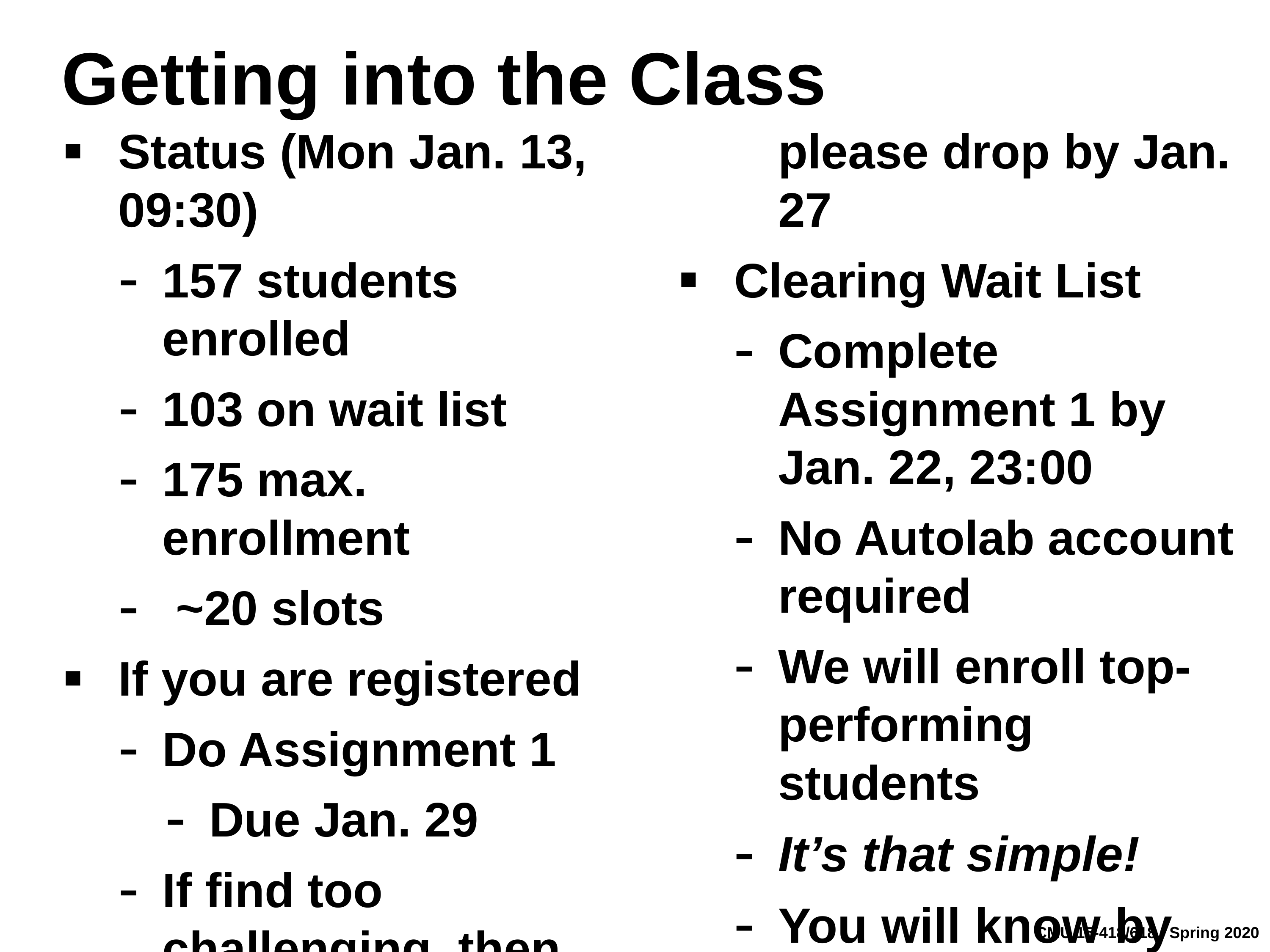

# Getting into the Class
Status (Mon Jan. 13, 09:30)
157 students enrolled
103 on wait list
175 max. enrollment
 ~20 slots
If you are registered
Do Assignment 1
Due Jan. 29
If find too challenging, then please drop by Jan. 27
Clearing Wait List
Complete Assignment 1 by Jan. 22, 23:00
No Autolab account required
We will enroll top-performing students
It’s that simple!
You will know by Jan. 27